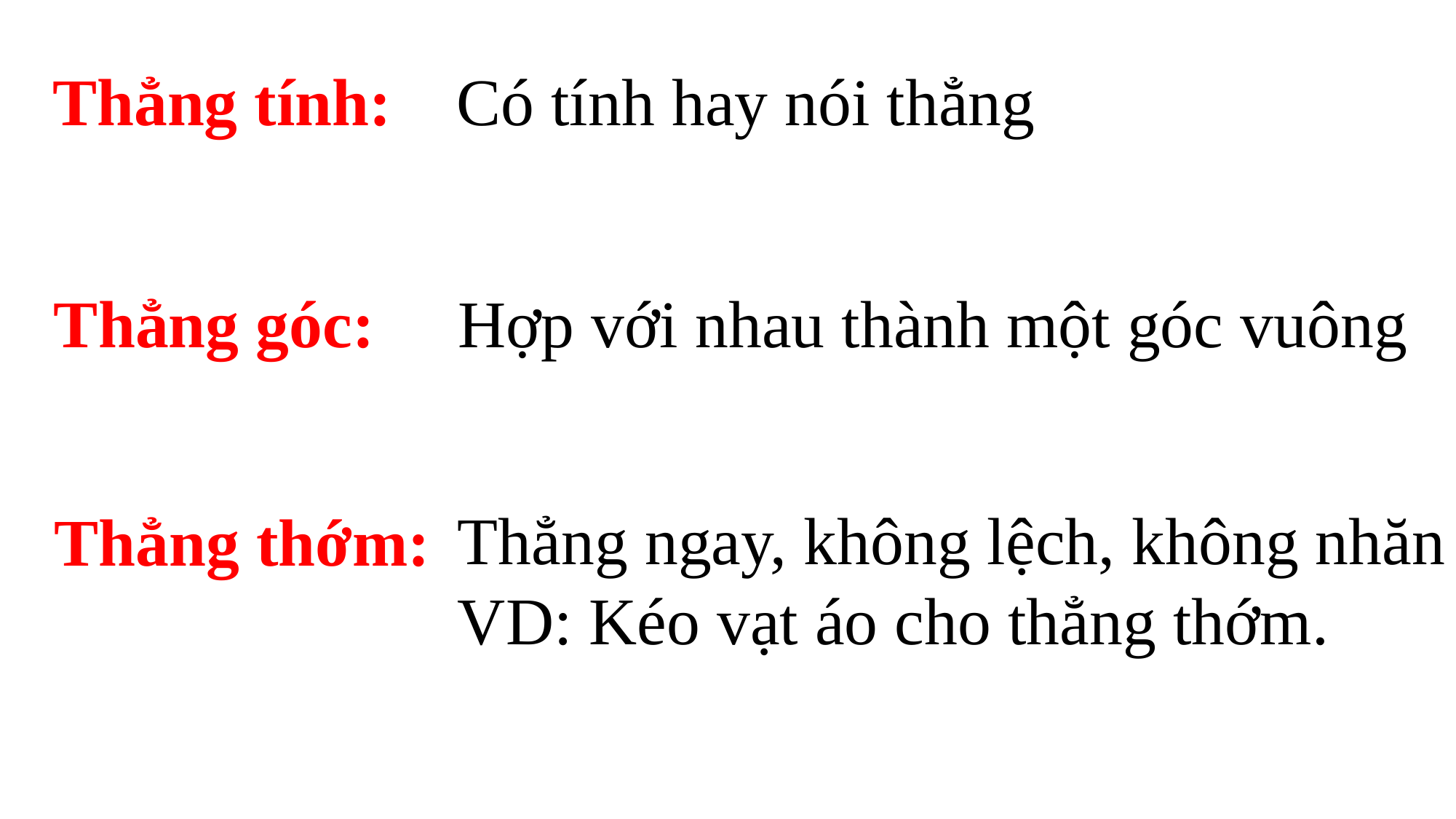

Có tính hay nói thẳng
Thẳng tính:
Thẳng góc:
Hợp với nhau thành một góc vuông
Thẳng ngay, không lệch, không nhăn
VD: Kéo vạt áo cho thẳng thớm.
Thẳng thớm: